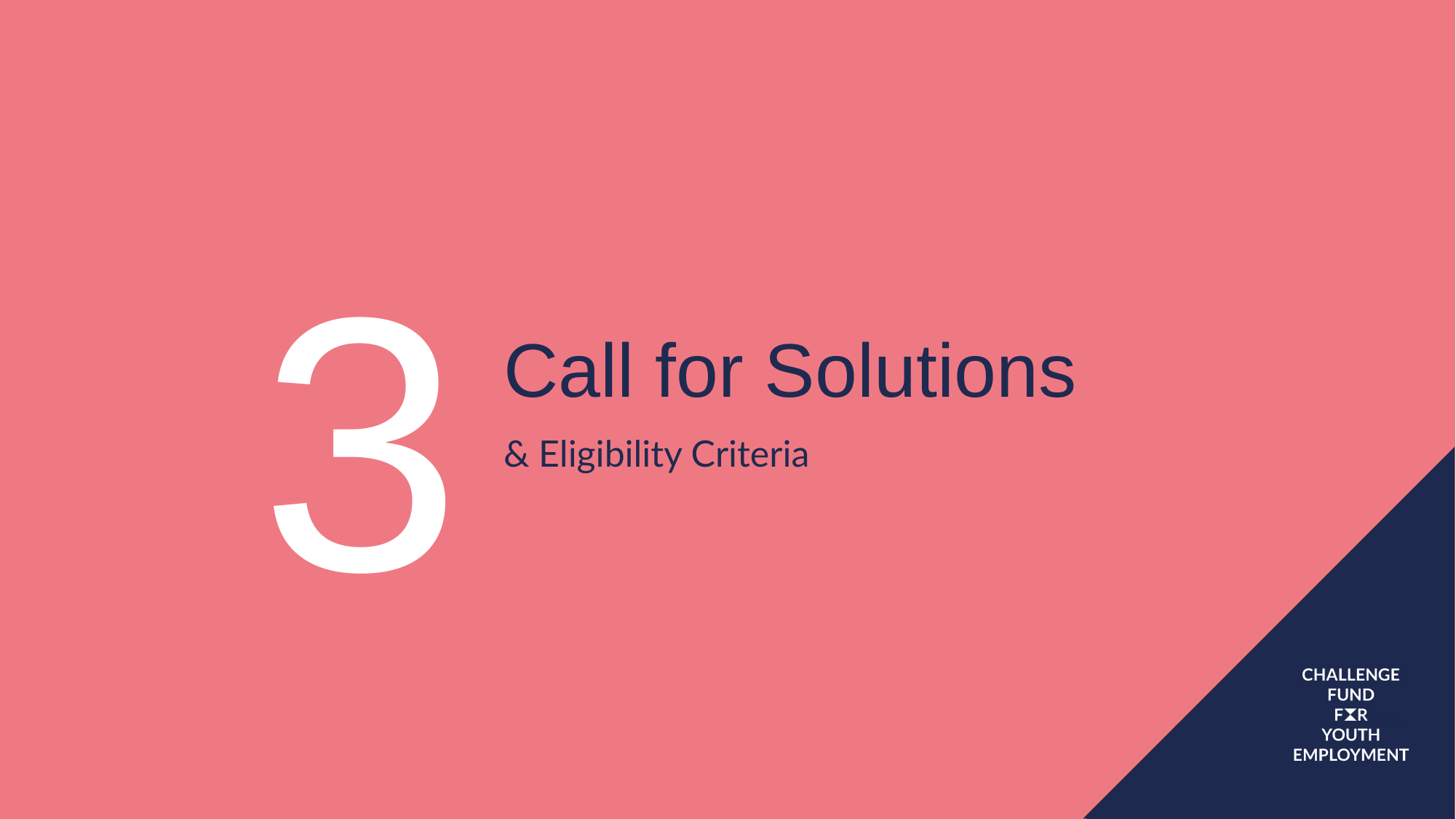

3
# Call for Solutions
& Eligibility Criteria